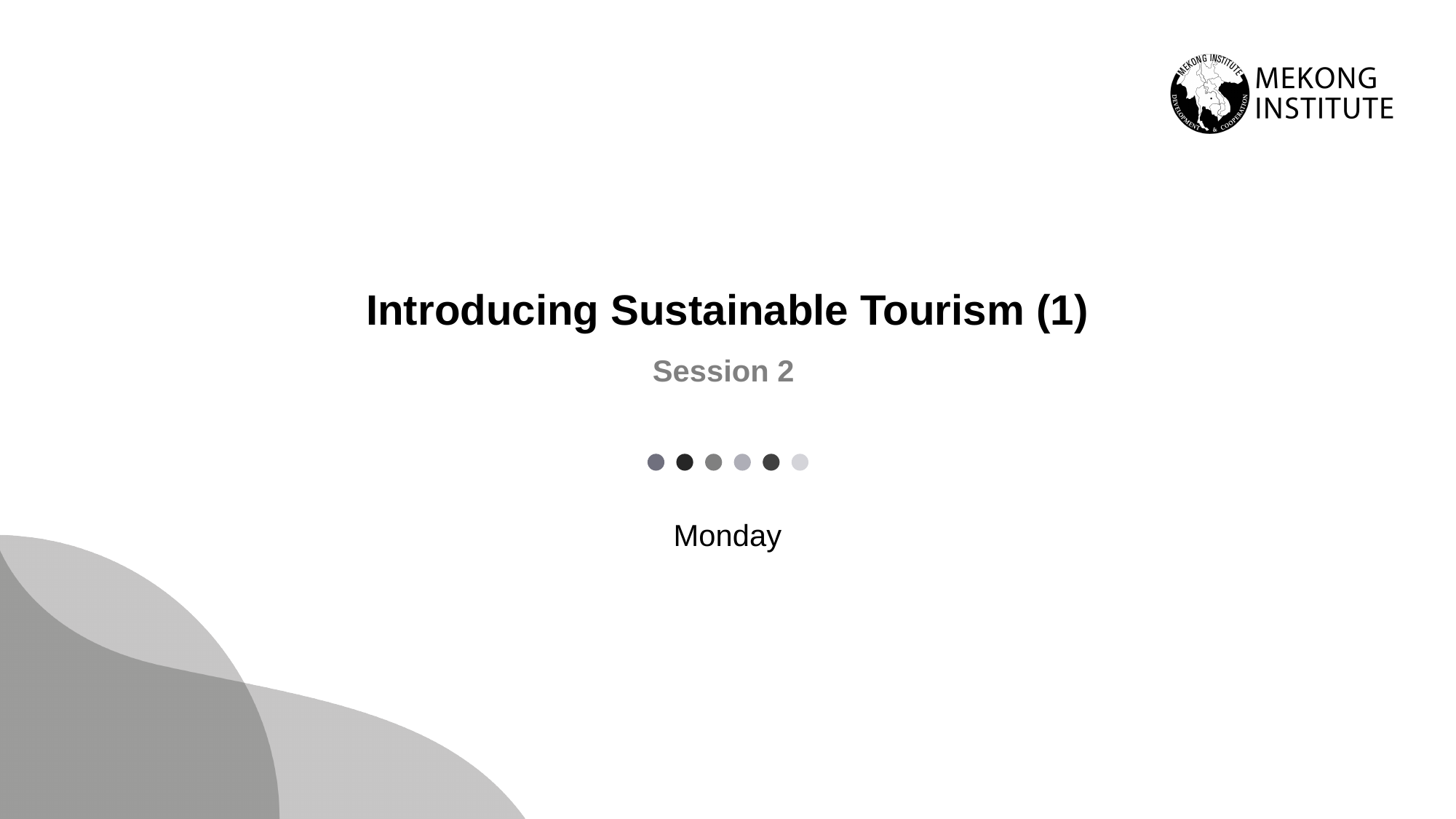

# Introducing Sustainable Tourism (1)
Session 2
Monday